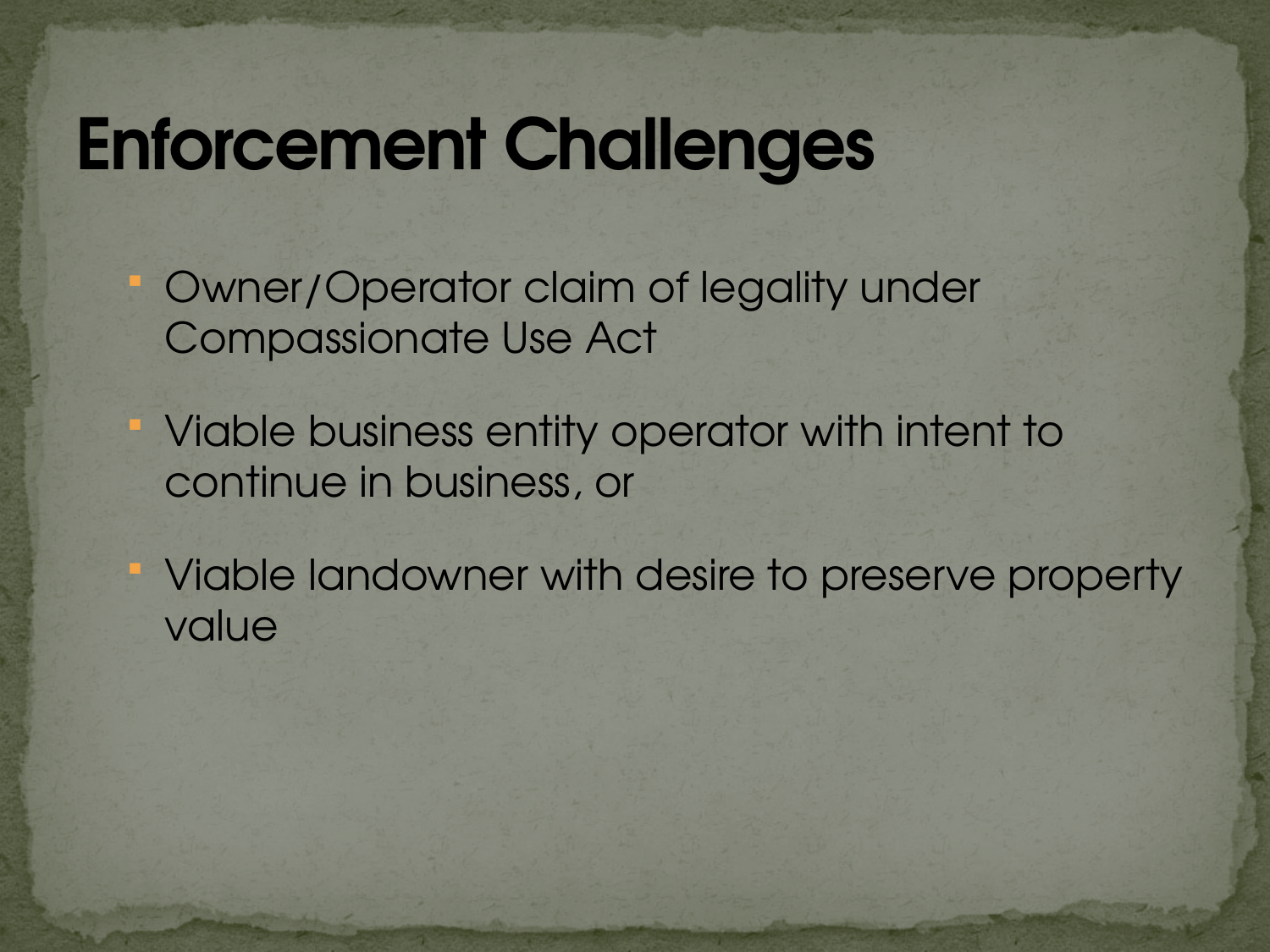

# Enforcement Challenges
Owner/Operator claim of legality under Compassionate Use Act
Viable business entity operator with intent to continue in business, or
Viable landowner with desire to preserve property value